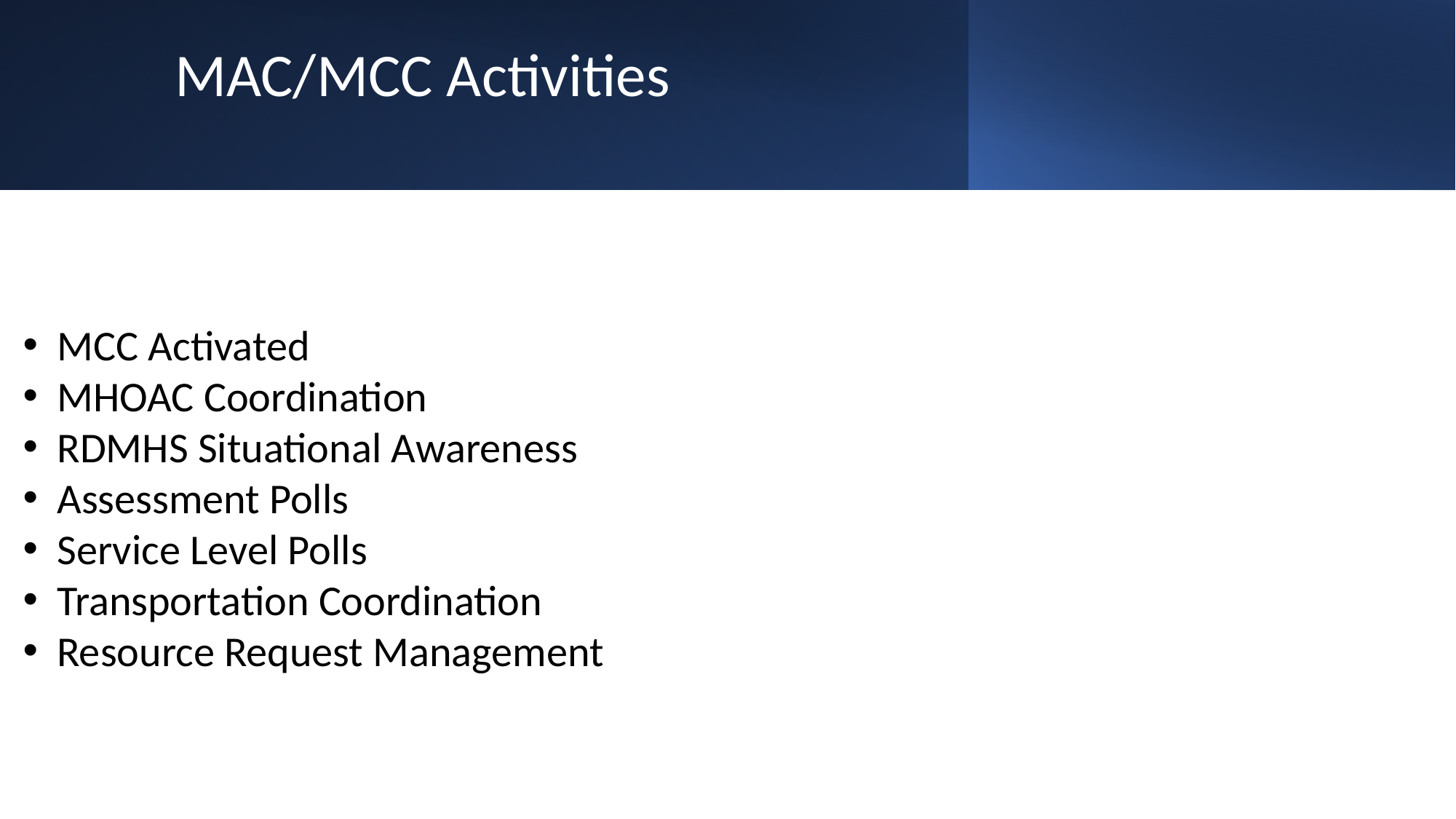

# MAC/MCC Activities
MCC Activated
MHOAC Coordination
RDMHS Situational Awareness
Assessment Polls
Service Level Polls
Transportation Coordination
Resource Request Management